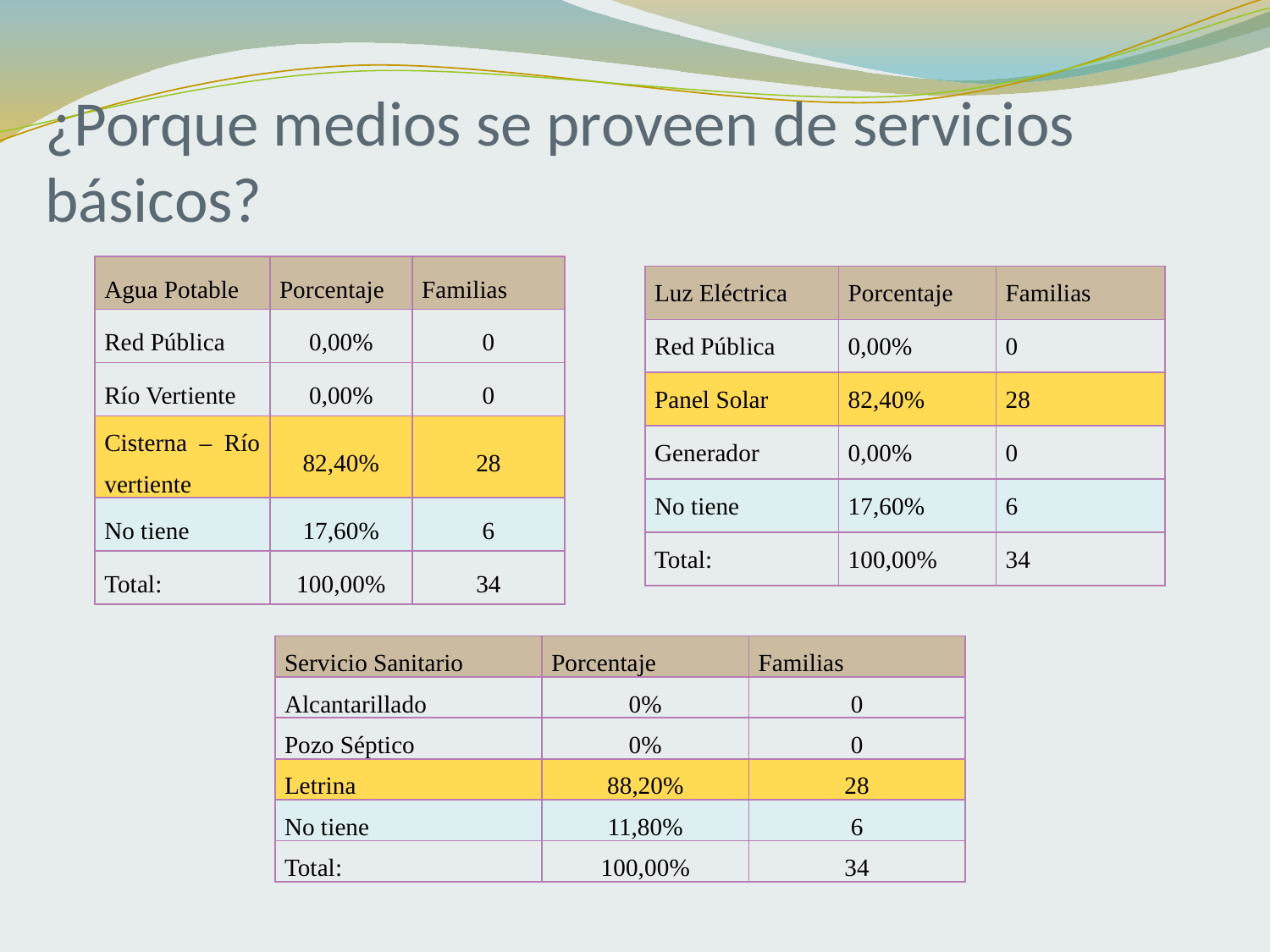

# ¿Porque medios se proveen de servicios básicos?
| Agua Potable | Porcentaje | Familias |
| --- | --- | --- |
| Red Pública | 0,00% | 0 |
| Río Vertiente | 0,00% | 0 |
| Cisterna – Río vertiente | 82,40% | 28 |
| No tiene | 17,60% | 6 |
| Total: | 100,00% | 34 |
| Luz Eléctrica | Porcentaje | Familias |
| --- | --- | --- |
| Red Pública | 0,00% | 0 |
| Panel Solar | 82,40% | 28 |
| Generador | 0,00% | 0 |
| No tiene | 17,60% | 6 |
| Total: | 100,00% | 34 |
| Servicio Sanitario | Porcentaje | Familias |
| --- | --- | --- |
| Alcantarillado | 0% | 0 |
| Pozo Séptico | 0% | 0 |
| Letrina | 88,20% | 28 |
| No tiene | 11,80% | 6 |
| Total: | 100,00% | 34 |